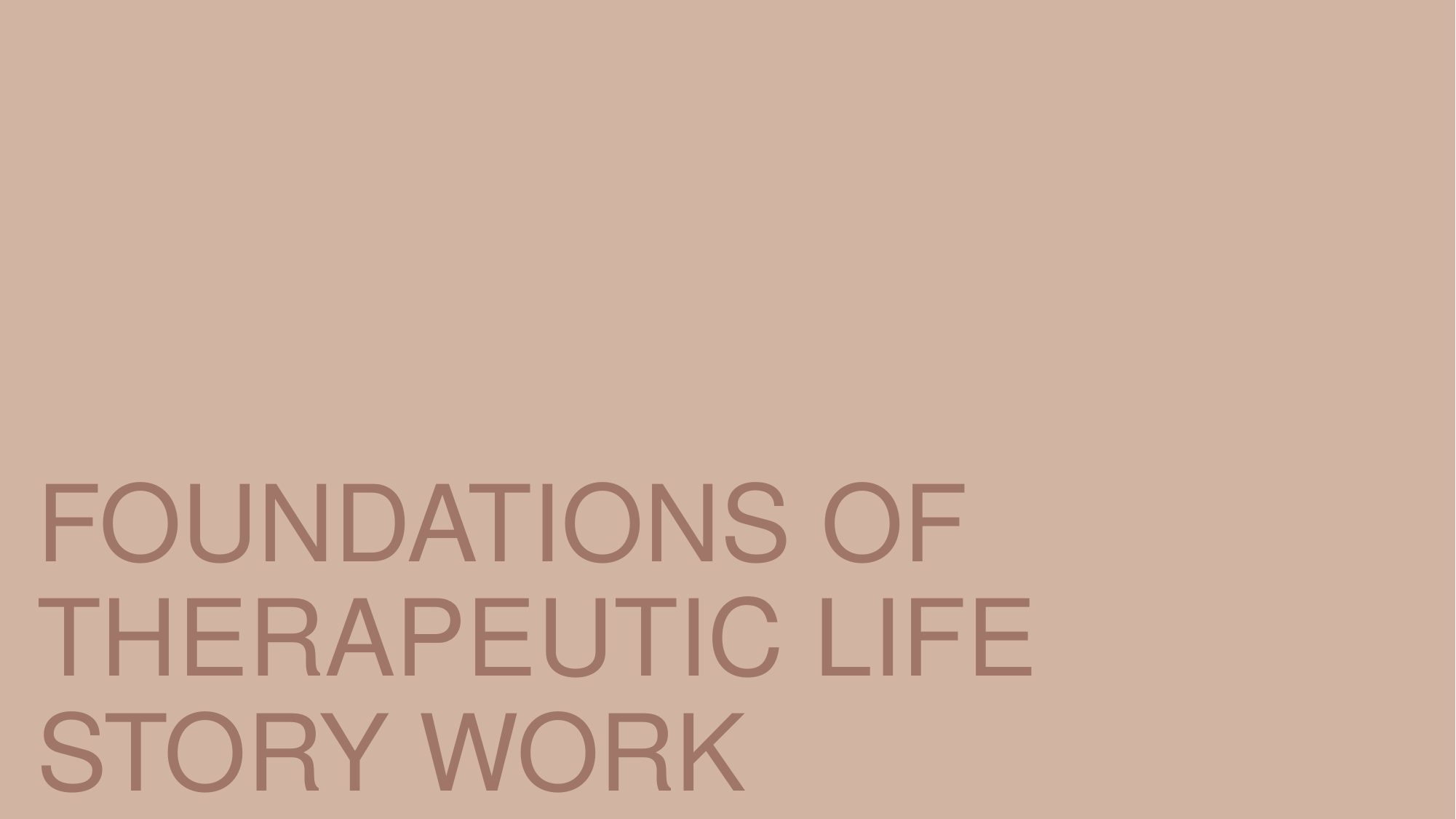

# Foundations of Therapeutic Life Story Work